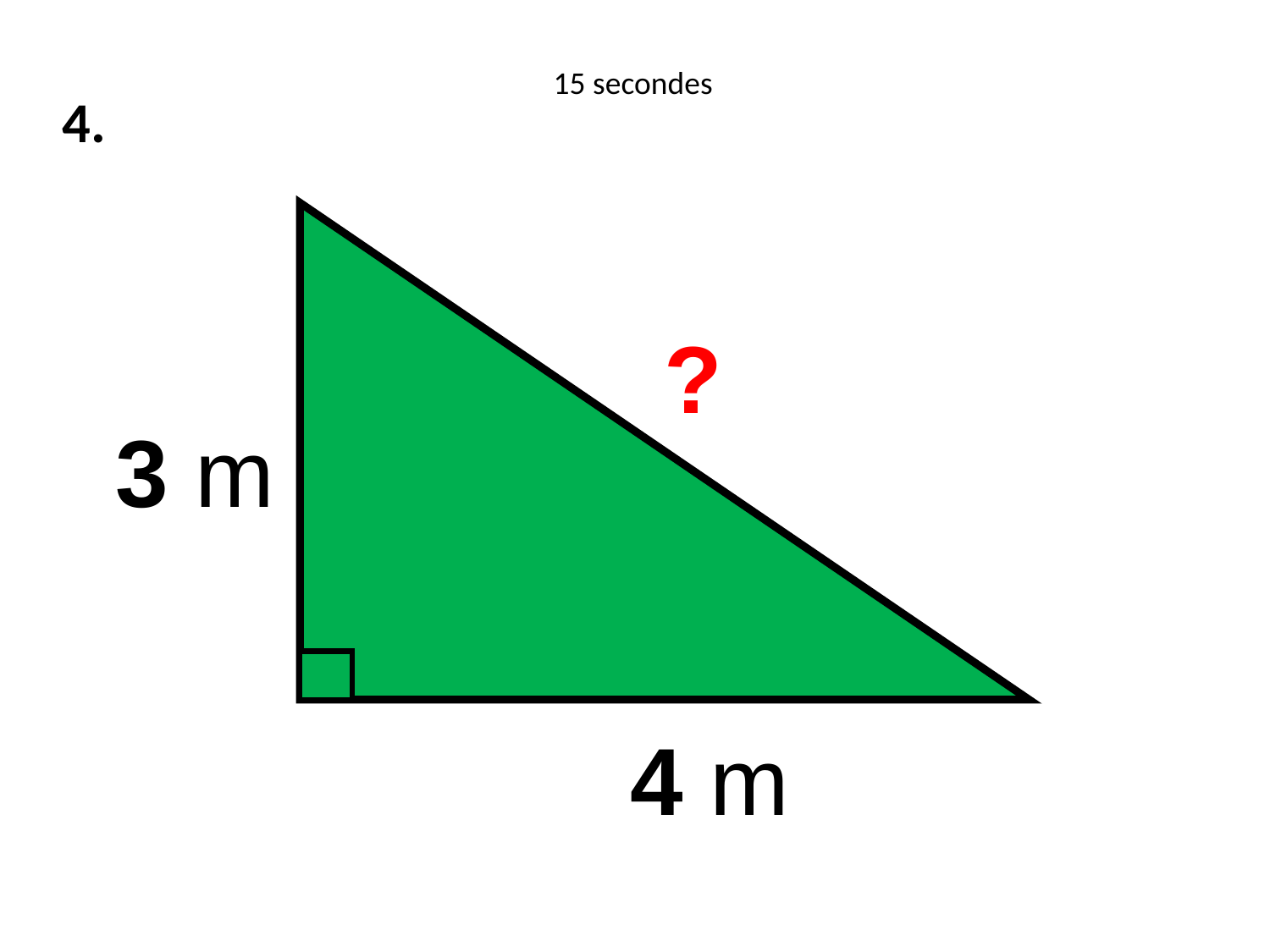

15 secondes
4.

?

3 m

4 m